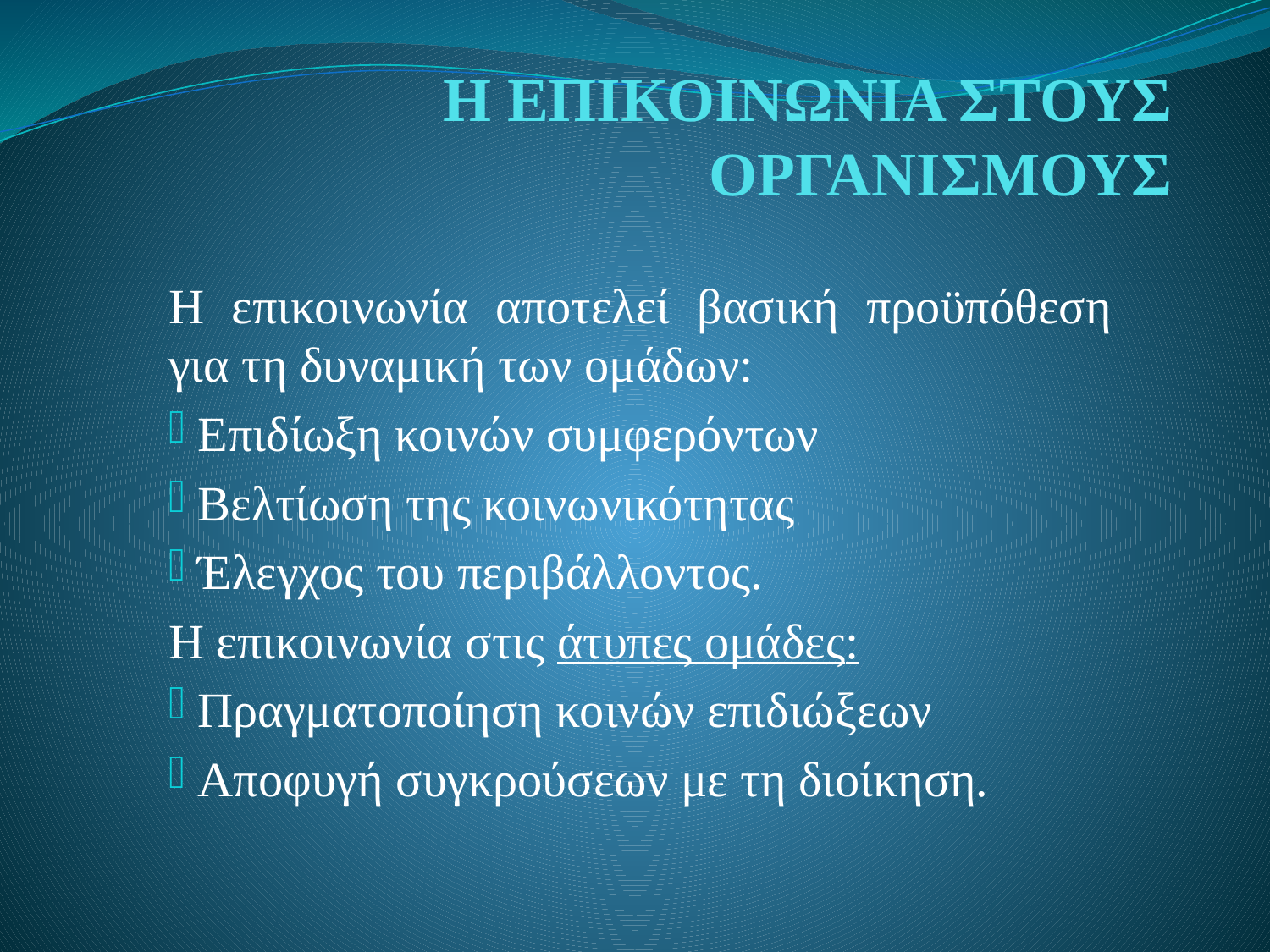

# Η ΕΠΙΚΟΙΝΩΝΙΑ ΣΤΟΥΣ ΟΡΓΑΝΙΣΜΟΥΣ
Η επικοινωνία αποτελεί βασική προϋπόθεση για τη δυναμική των ομάδων:
 Επιδίωξη κοινών συμφερόντων
 Βελτίωση της κοινωνικότητας
 Έλεγχος του περιβάλλοντος.
Η επικοινωνία στις άτυπες ομάδες:
 Πραγματοποίηση κοινών επιδιώξεων
 Αποφυγή συγκρούσεων με τη διοίκηση.